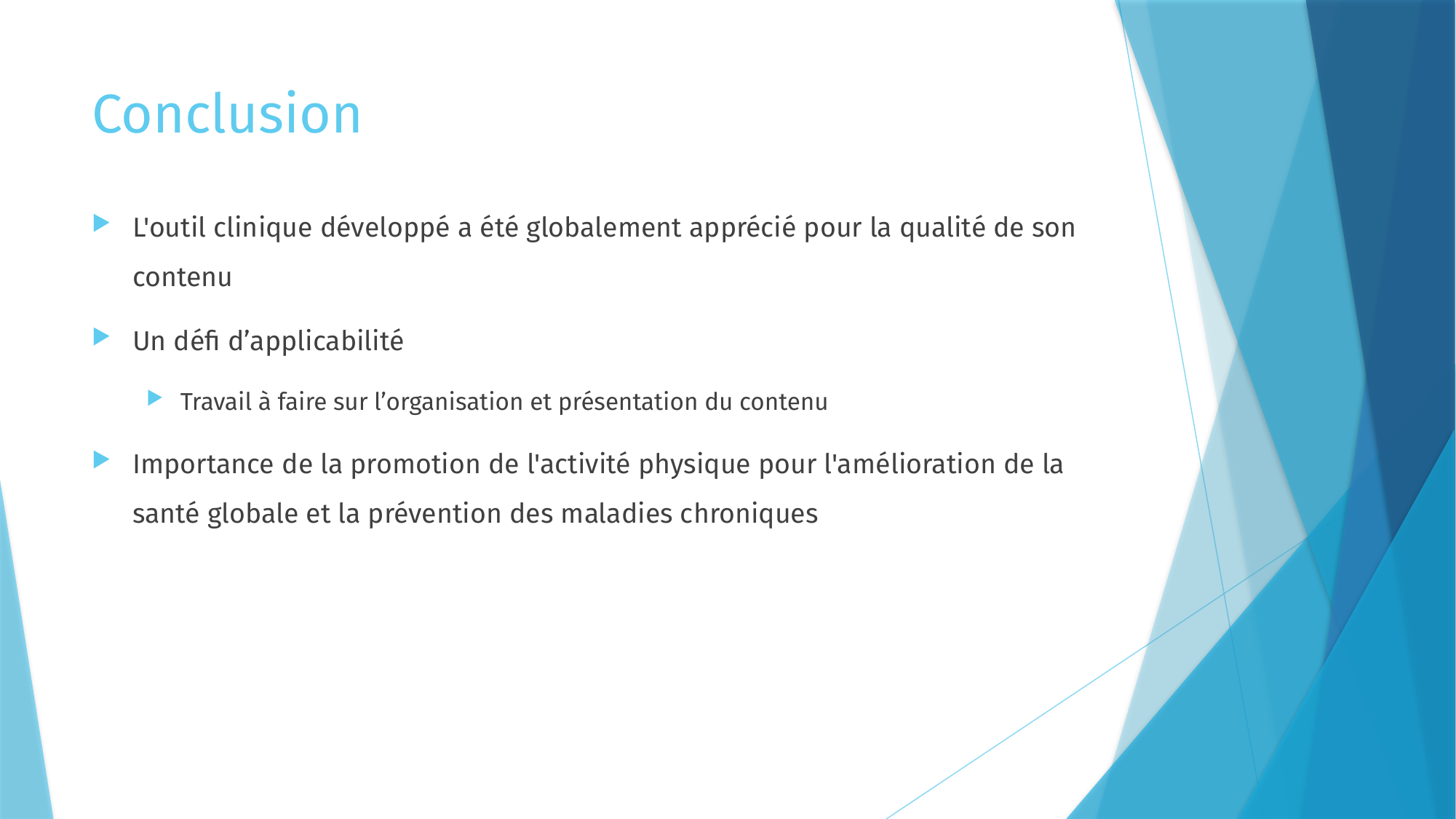

# Conclusion
L'outil clinique développé a été globalement apprécié pour la qualité de son contenu
Un défi d’applicabilité
Travail à faire sur l’organisation et présentation du contenu
Importance de la promotion de l'activité physique pour l'amélioration de la santé globale et la prévention des maladies chroniques